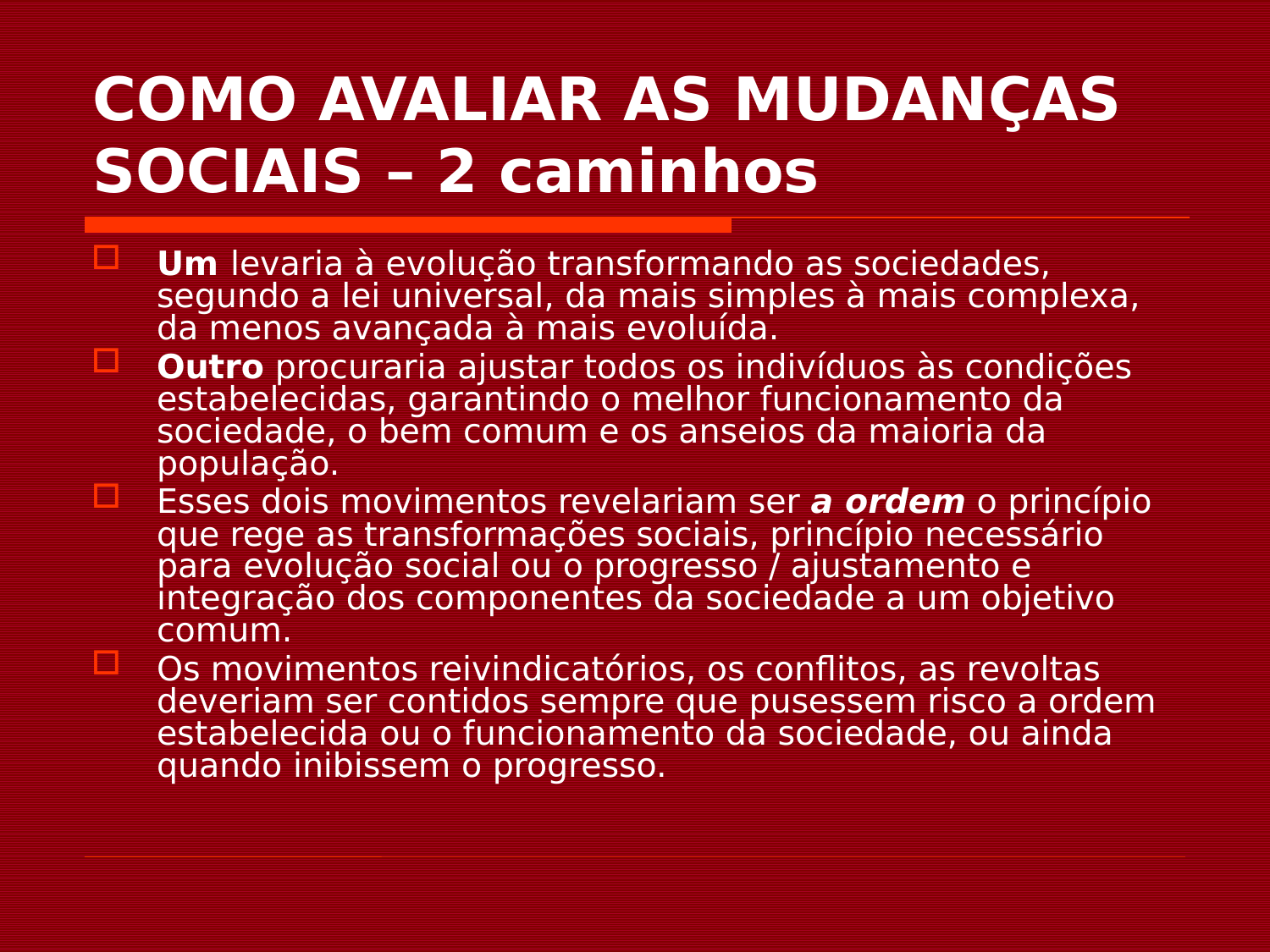

# COMO AVALIAR AS MUDANÇAS SOCIAIS – 2 caminhos
Um levaria à evolução transformando as sociedades, segundo a lei universal, da mais simples à mais complexa, da menos avançada à mais evoluída.
Outro procuraria ajustar todos os indivíduos às condições estabelecidas, garantindo o melhor funcionamento da sociedade, o bem comum e os anseios da maioria da população.
Esses dois movimentos revelariam ser a ordem o princípio que rege as transformações sociais, princípio necessário para evolução social ou o progresso / ajustamento e integração dos componentes da sociedade a um objetivo comum.
Os movimentos reivindicatórios, os conflitos, as revoltas deveriam ser contidos sempre que pusessem risco a ordem estabelecida ou o funcionamento da sociedade, ou ainda quando inibissem o progresso.